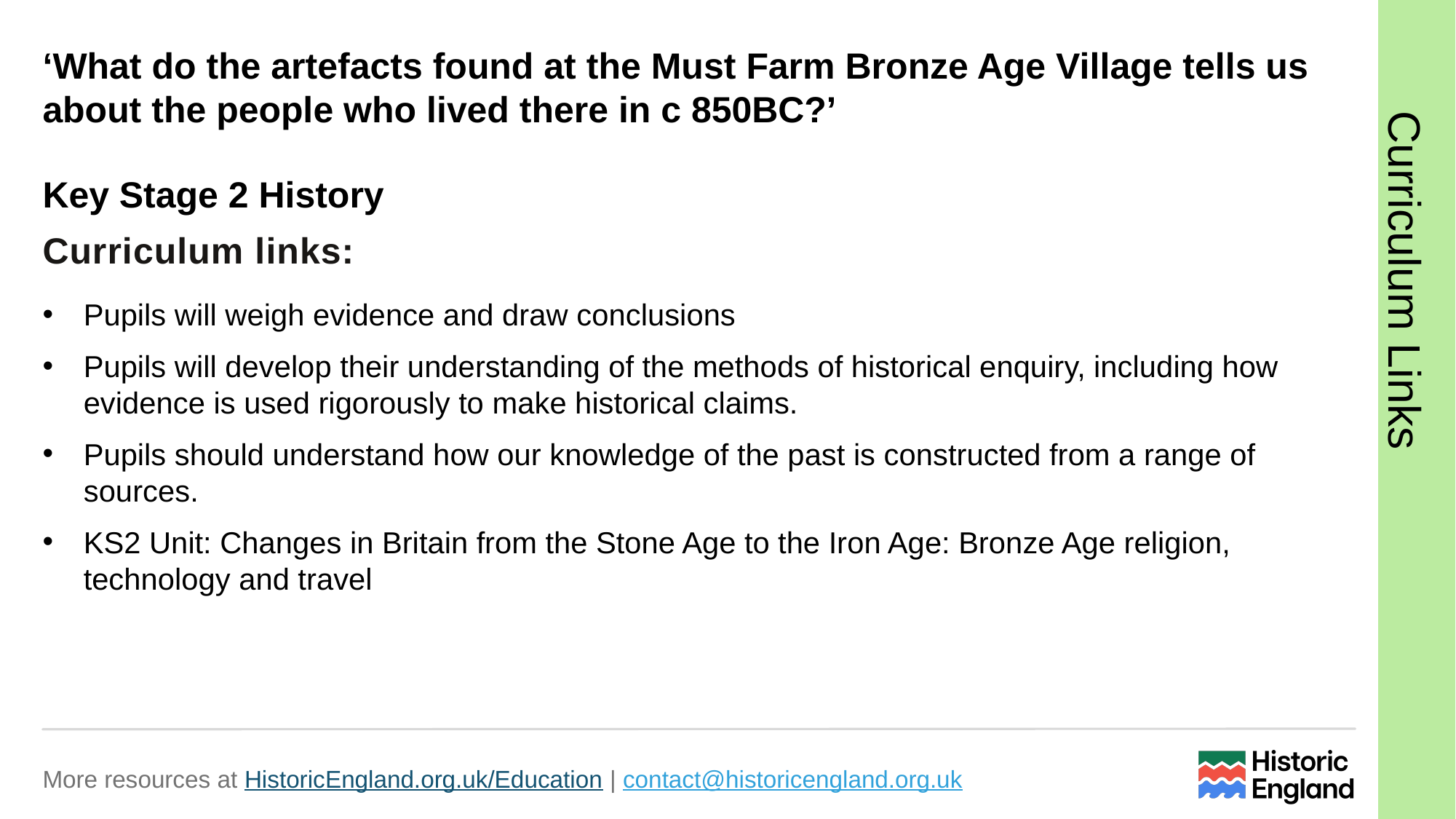

# ‘What do the artefacts found at the Must Farm Bronze Age Village tells us about the people who lived there in c 850BC?’
Key Stage 2 History
Pupils will weigh evidence and draw conclusions
Pupils will develop their understanding of the methods of historical enquiry, including how evidence is used rigorously to make historical claims.
Pupils should understand how our knowledge of the past is constructed from a range of sources.
KS2 Unit: Changes in Britain from the Stone Age to the Iron Age: Bronze Age religion, technology and travel